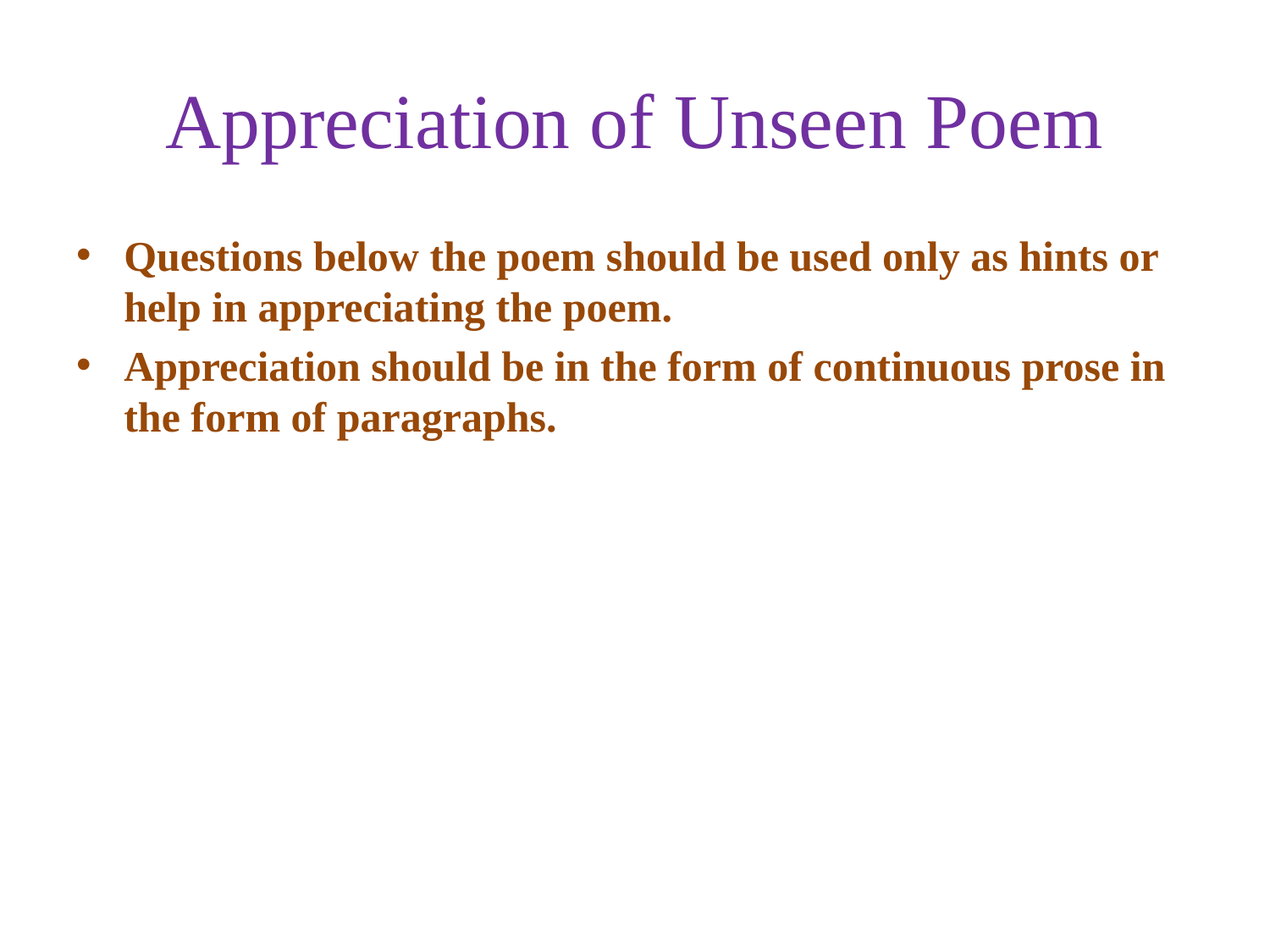

# Appreciation of Unseen Poem
Questions below the poem should be used only as hints or help in appreciating the poem.
Appreciation should be in the form of continuous prose in the form of paragraphs.